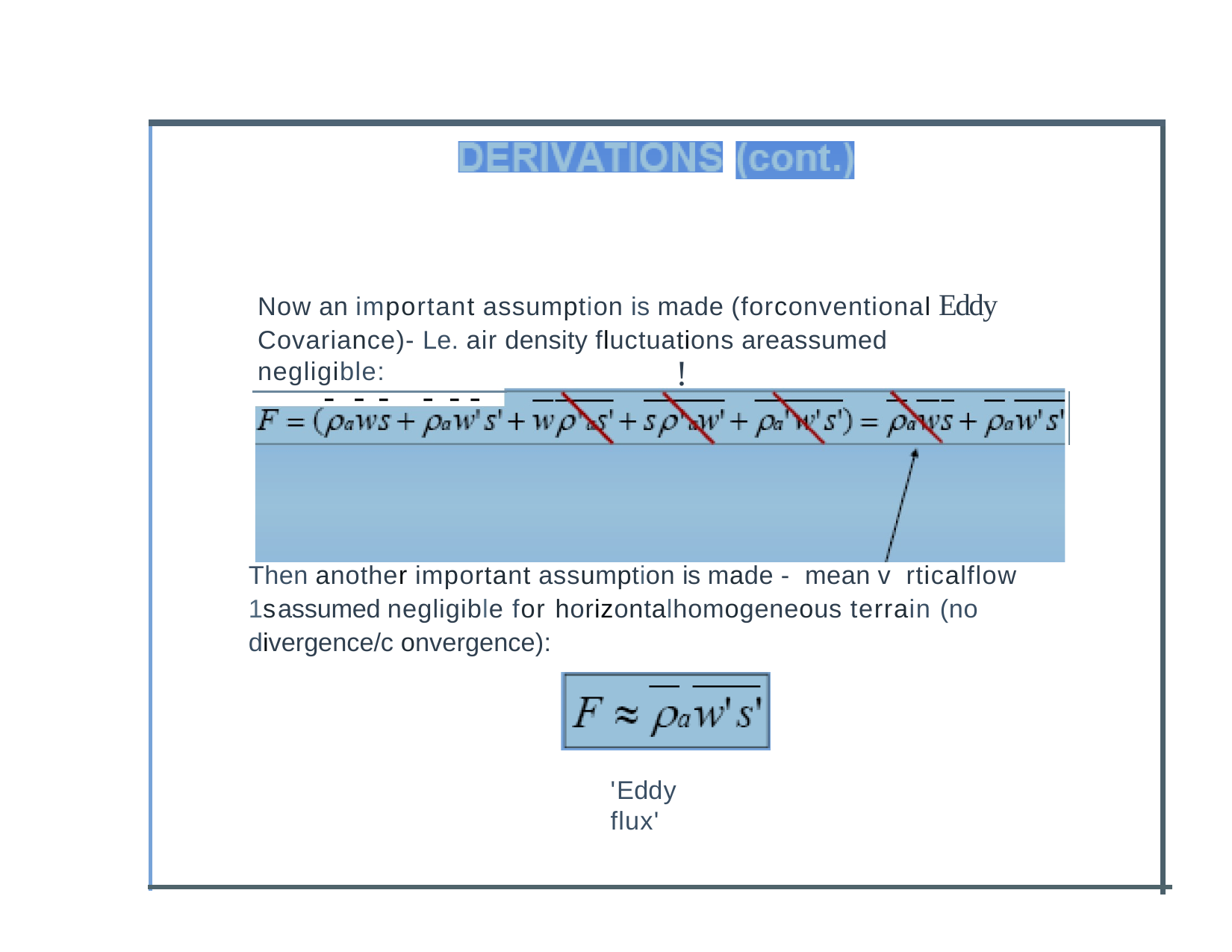

Now an important assumption is made (forconventional Eddy
Covariance)- Le. air density fluctuations areassumed negligible:
!
---	---

Then another important assumption is made - mean v rticalflow 1s  assumed negligible for horizontalhomogeneous terrain (no  divergence/c onvergence):

'Eddy flux'